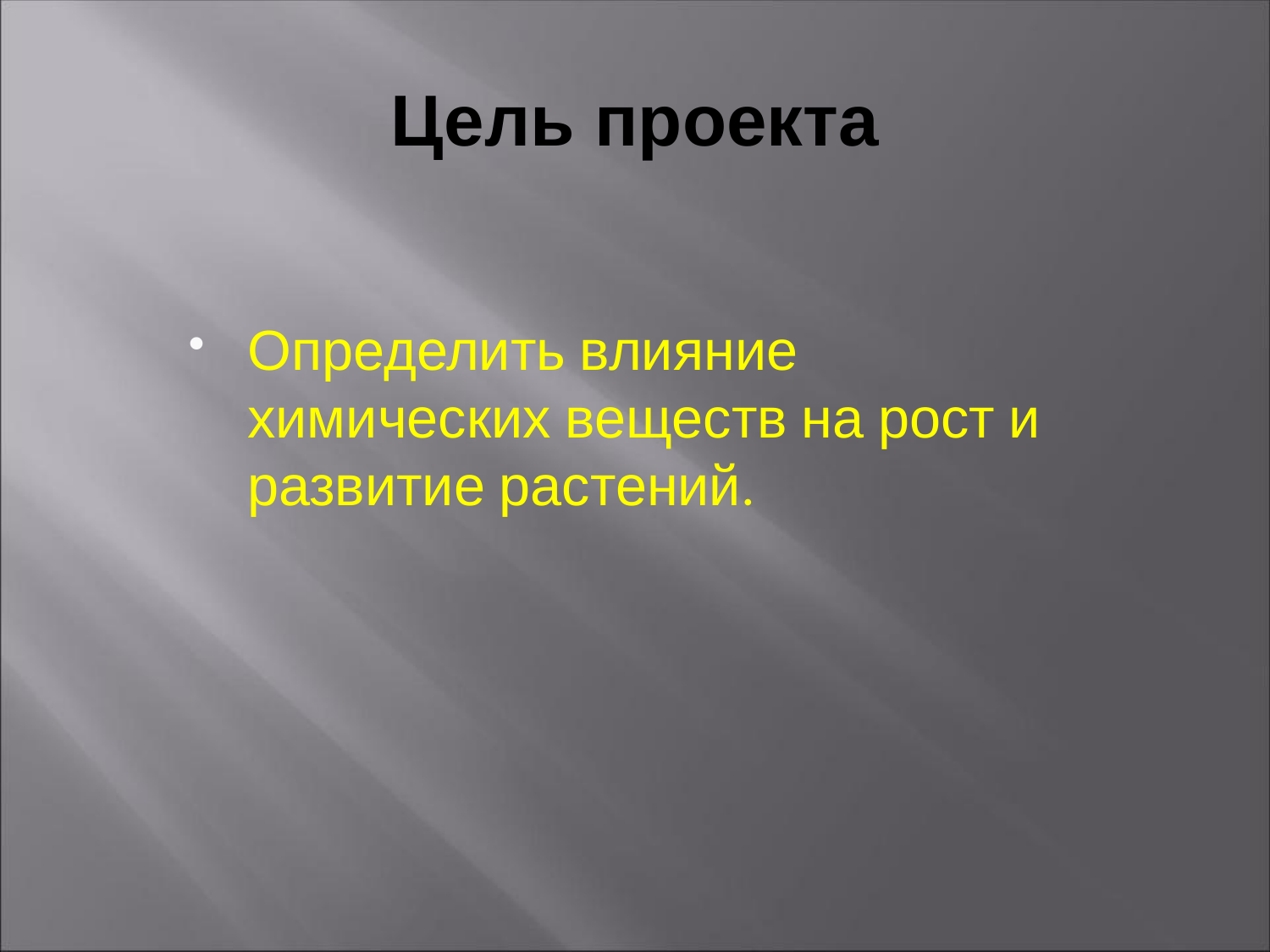

# Цель проекта
Определить влияние химических веществ на рост и развитие растений.